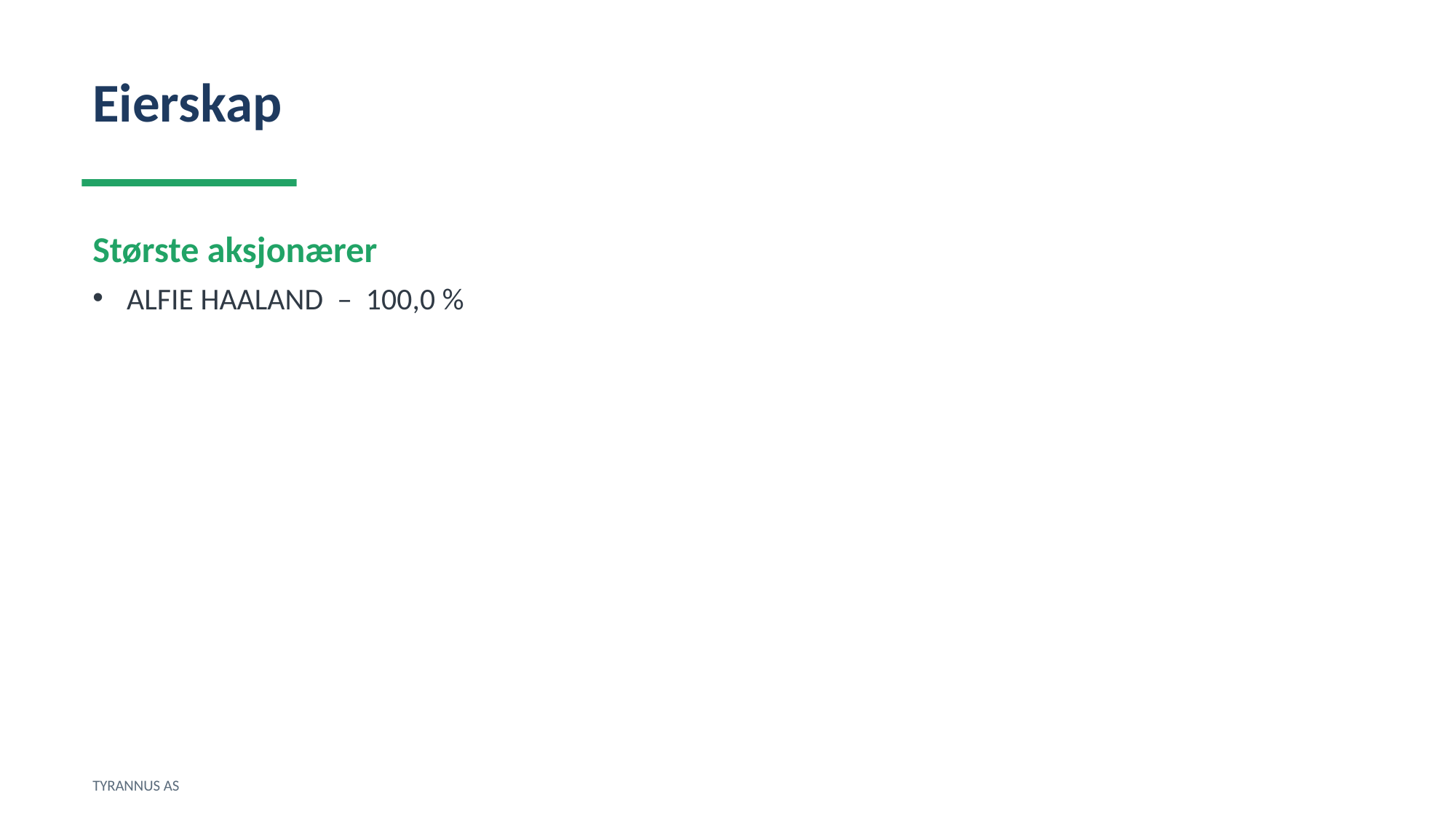

Eierskap

Største aksjonærer
ALFIE HAALAND  –  100,0 %
TYRANNUS AS